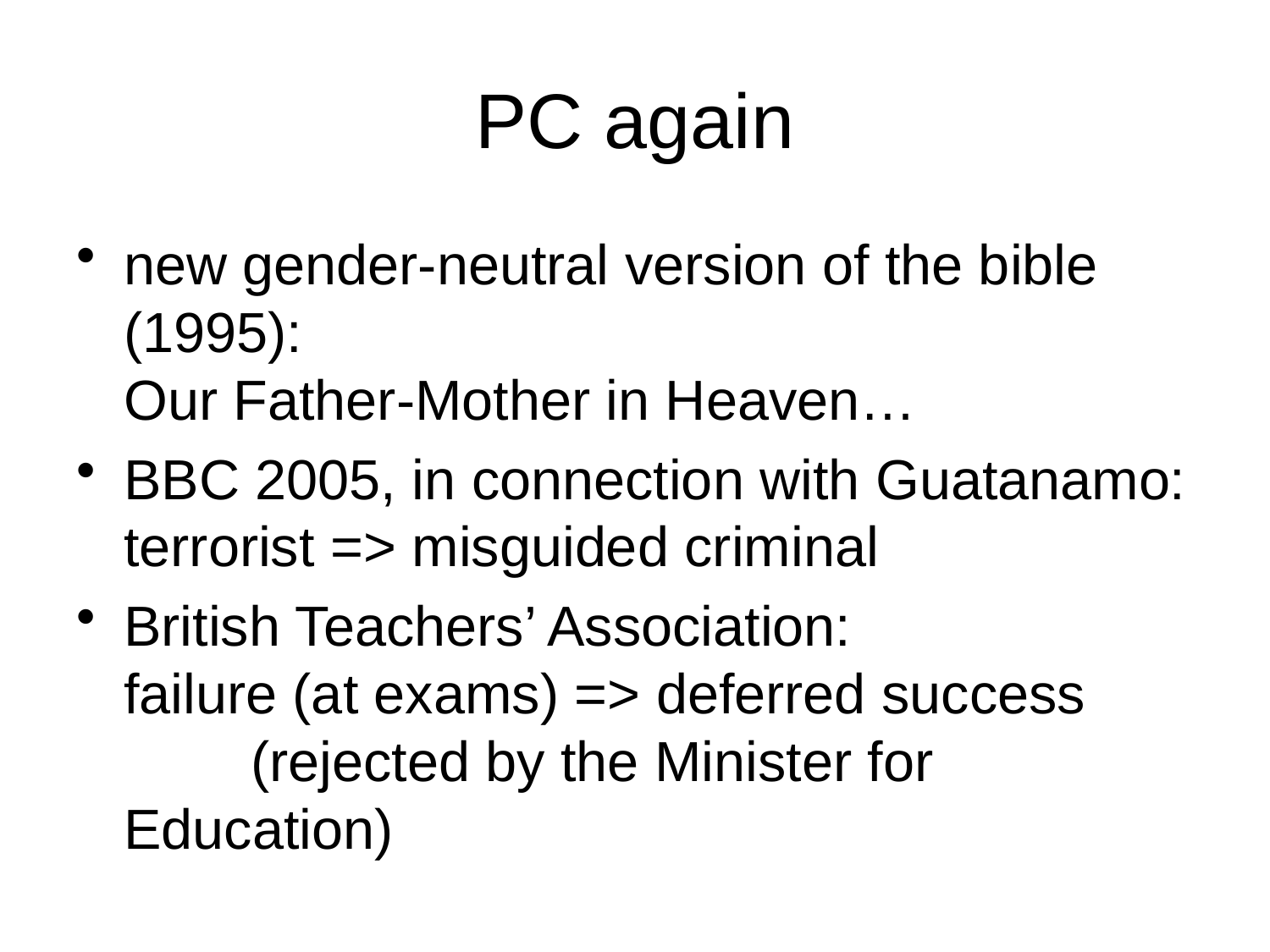

# PC again
new gender-neutral version of the bible (1995):
Our Father-Mother in Heaven…
BBC 2005, in connection with Guatanamo: terrorist => misguided criminal
British Teachers’ Association:
failure (at exams) => deferred success
	(rejected by the Minister for Education)